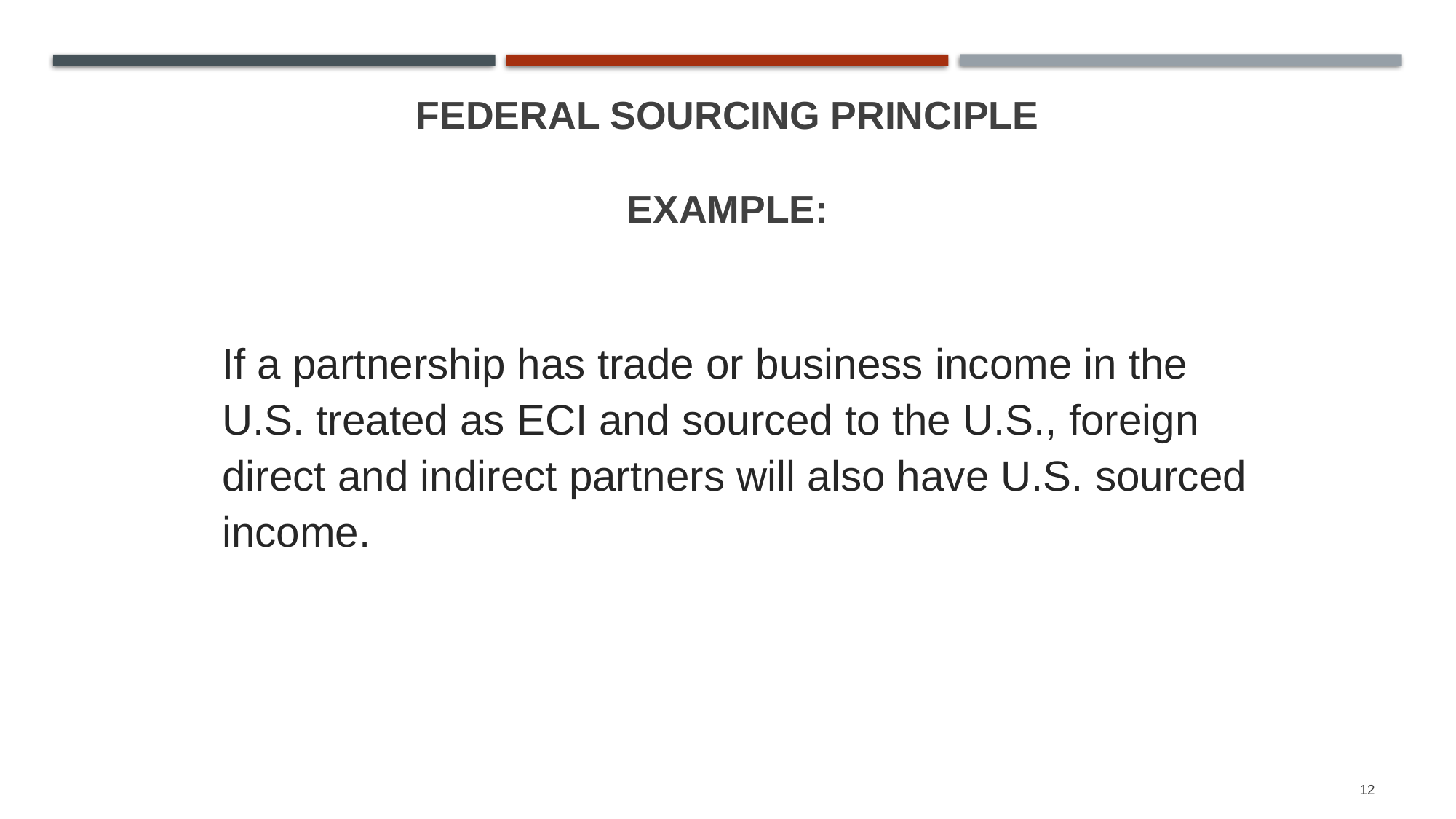

# Federal Sourcing Principle Example:
If a partnership has trade or business income in the U.S. treated as ECI and sourced to the U.S., foreign direct and indirect partners will also have U.S. sourced income.
12